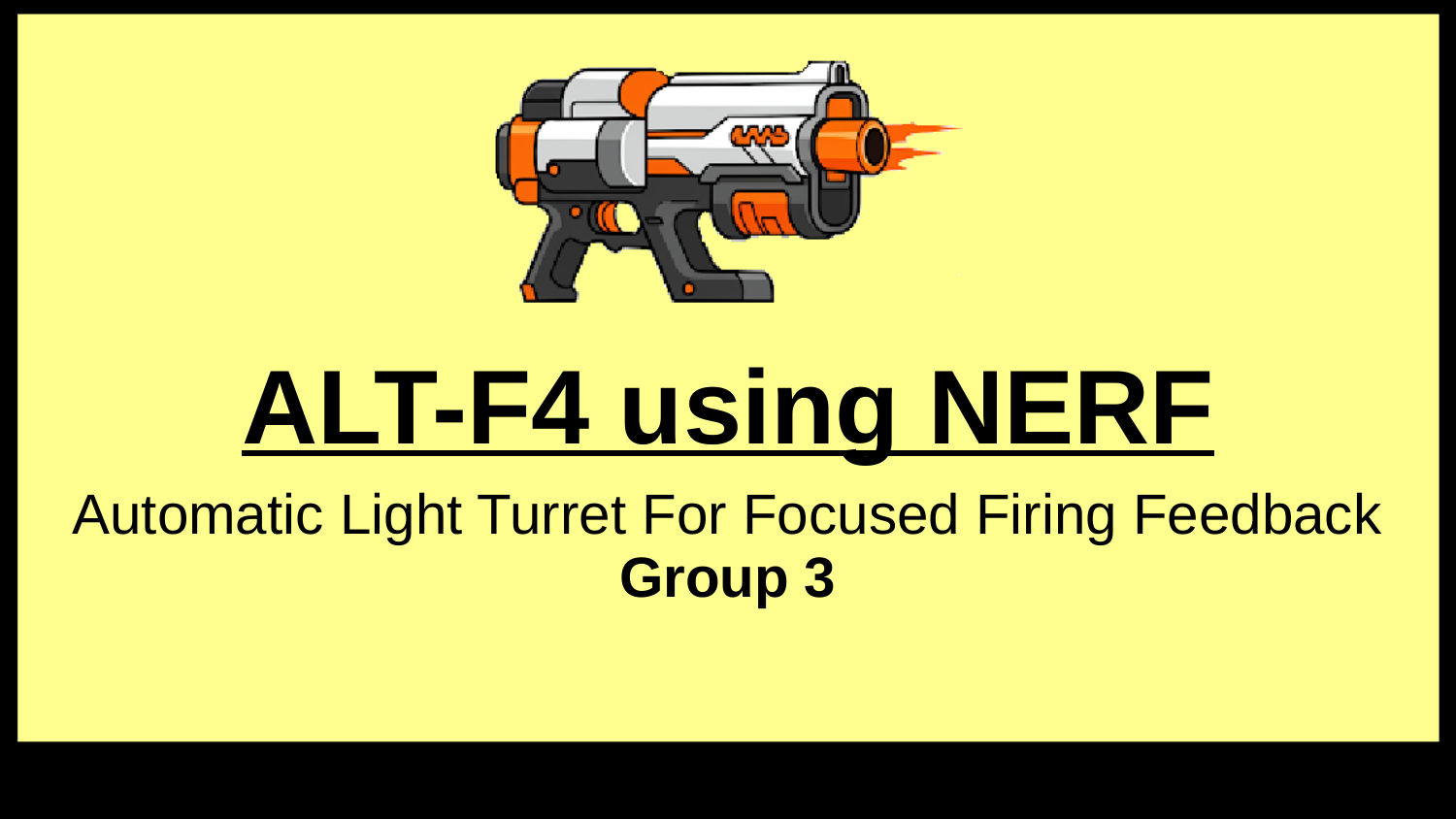

# ALT-F4 using NERF
Automatic Light Turret For Focused Firing Feedback
Group 3